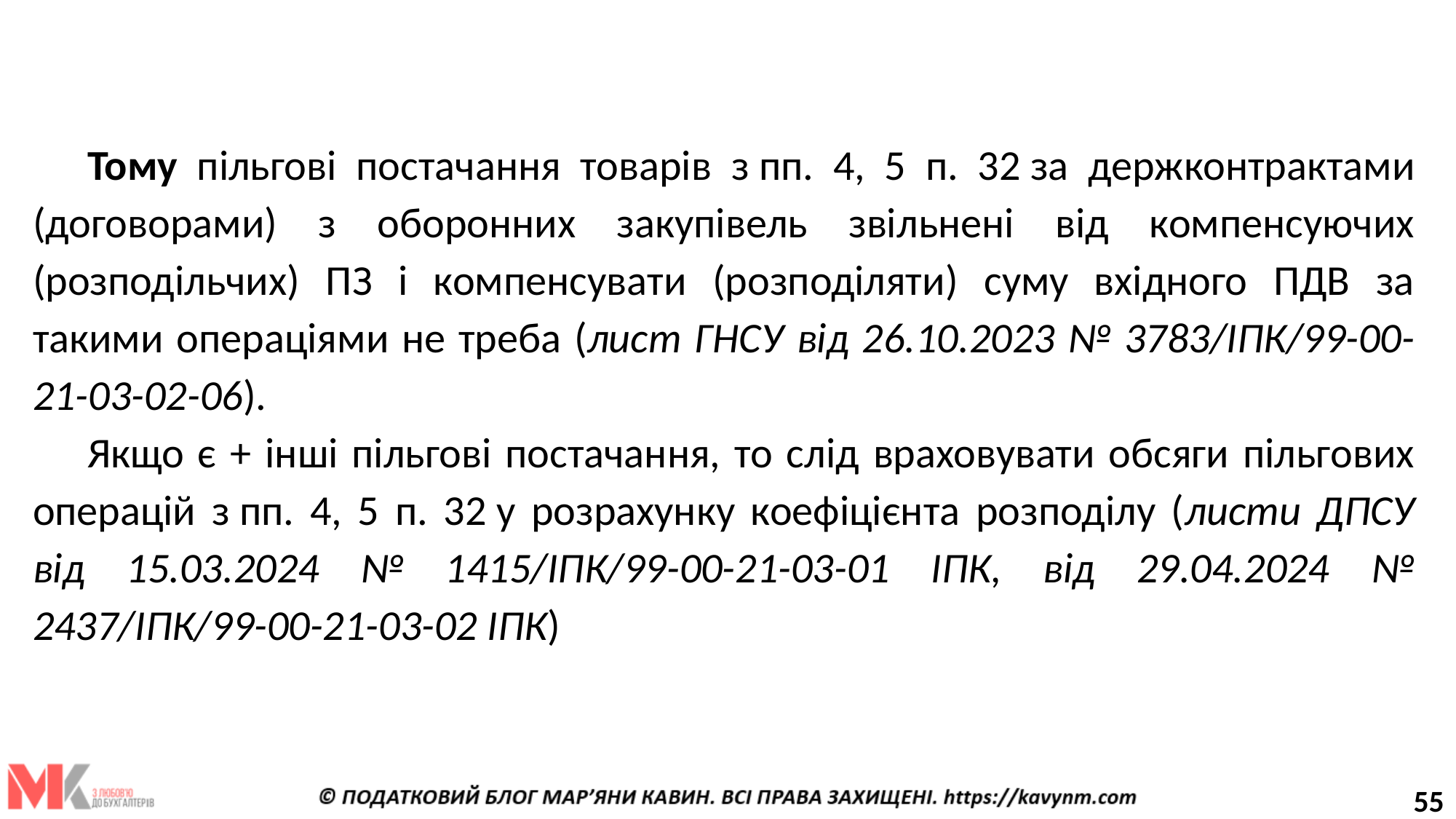

Тому пільгові постачання товарів з пп. 4, 5 п. 32 за держконтрактами (договорами) з оборонних закупівель звільнені від компенсуючих (розподільчих) ПЗ і компенсувати (розподіляти) суму вхідного ПДВ за такими операціями не треба (лист ГНСУ від 26.10.2023 № 3783/ІПК/99-00-21-03-02-06).
Якщо є + інші пільгові постачання, то слід враховувати обсяги пільгових операцій з пп. 4, 5 п. 32 у розрахунку коефіцієнта розподілу (листи ДПСУ від 15.03.2024 № 1415/ІПК/99-00-21-03-01 ІПК, від 29.04.2024 № 2437/ІПК/99-00-21-03-02 ІПК)
55